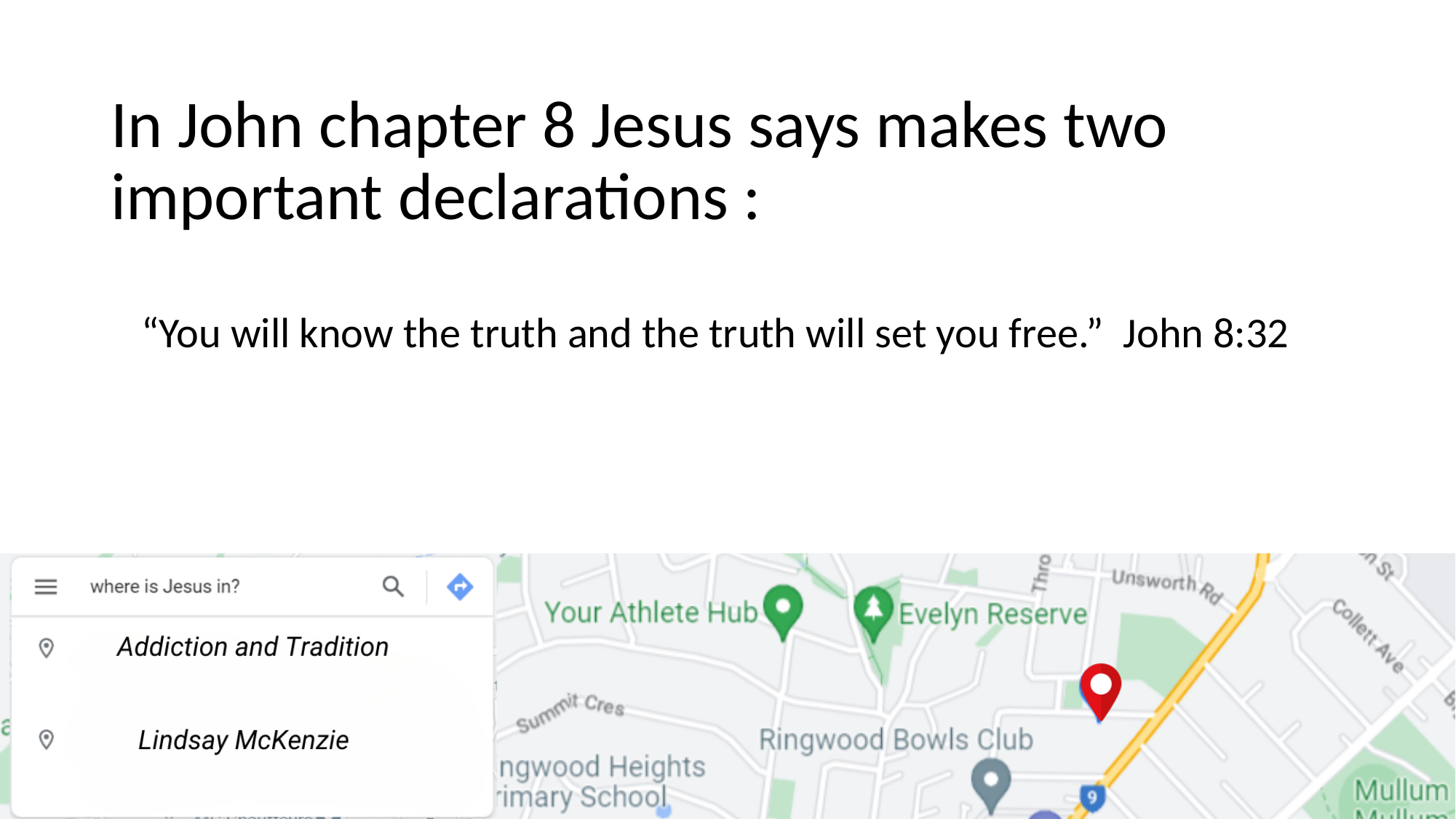

# In John chapter 8 Jesus says makes two important declarations :
“You will know the truth and the truth will set you free.”  John 8:32